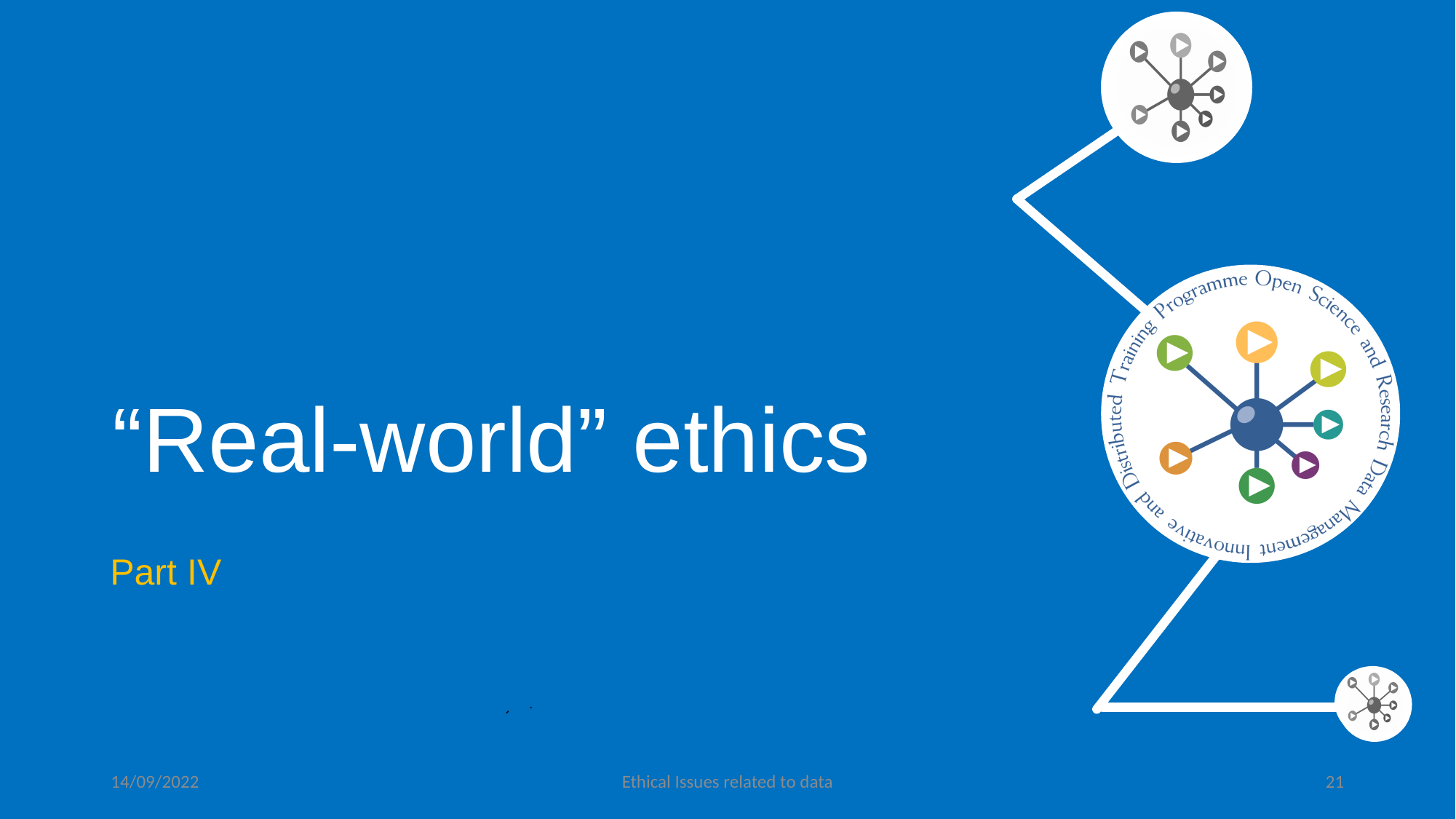

# “Real-world” ethics
Part IV
14/09/2022
Ethical Issues related to data
21